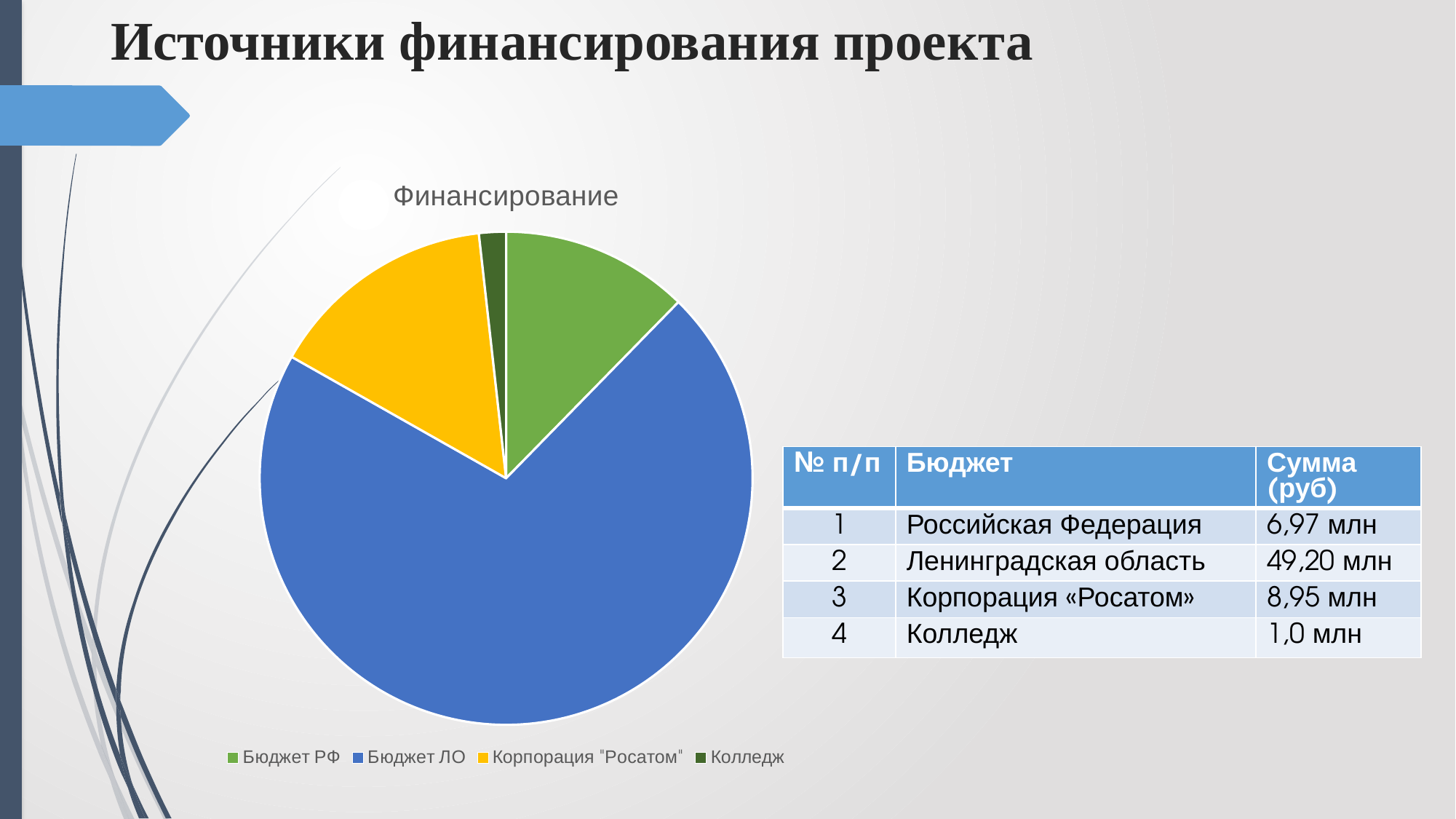

# Источники финансирования проекта

### Chart:

| Category | Финансирование |
|---|---|
| Бюджет РФ | 6970000.0 |
| Бюджет ЛО | 40060000.0 |
| Корпорация "Росатом" | 8500000.0 |
| Колледж | 1000000.0 |
| № п/п | Бюджет | Сумма (руб) |
| --- | --- | --- |
| 1 | Российская Федерация | 6,97 млн |
| 2 | Ленинградская область | 49,20 млн |
| 3 | Корпорация «Росатом» | 8,95 млн |
| 4 | Колледж | 1,0 млн |